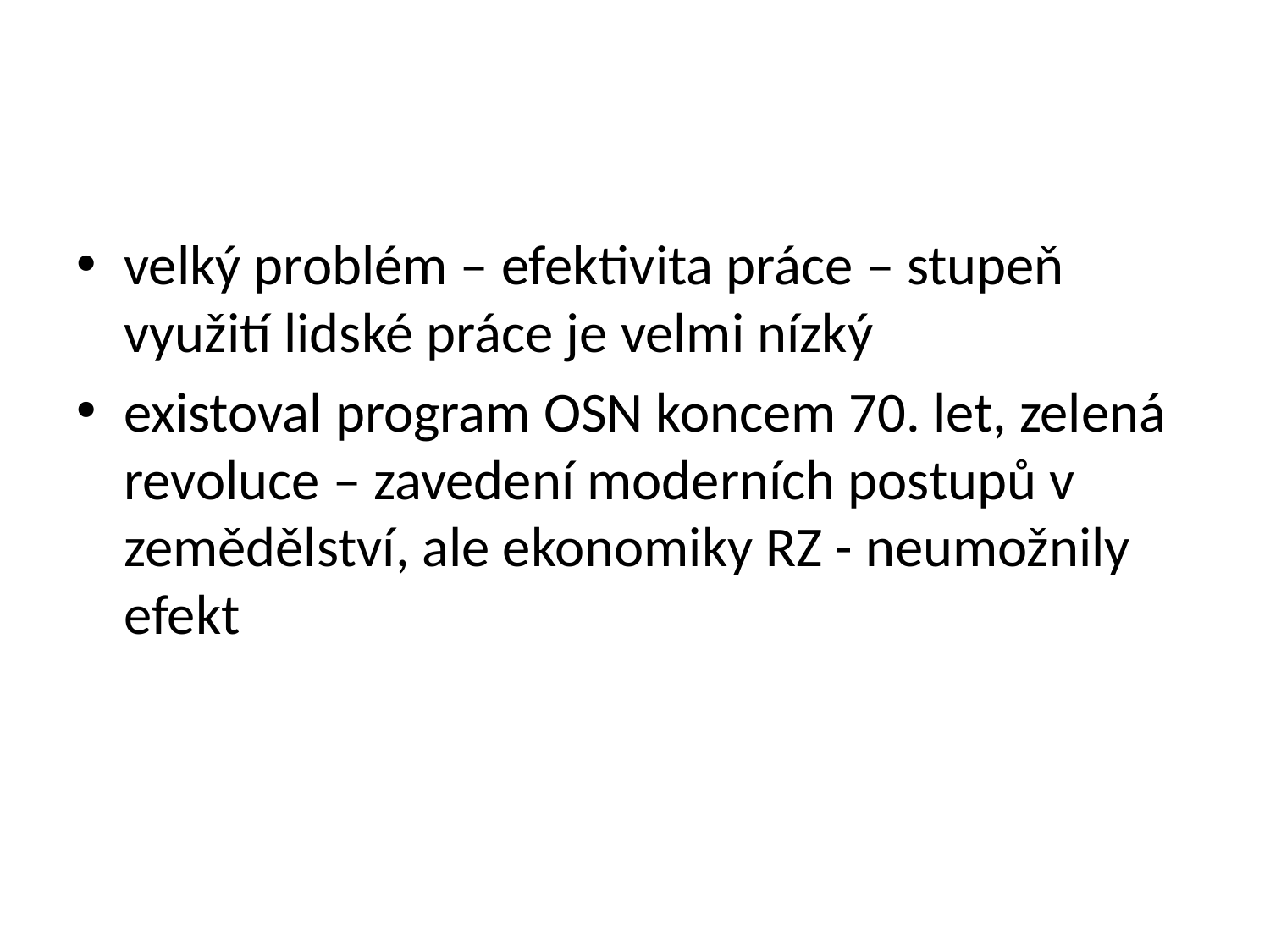

#
velký problém – efektivita práce – stupeň využití lidské práce je velmi nízký
existoval program OSN koncem 70. let, zelená revoluce – zavedení moderních postupů v zemědělství, ale ekonomiky RZ - neumožnily efekt